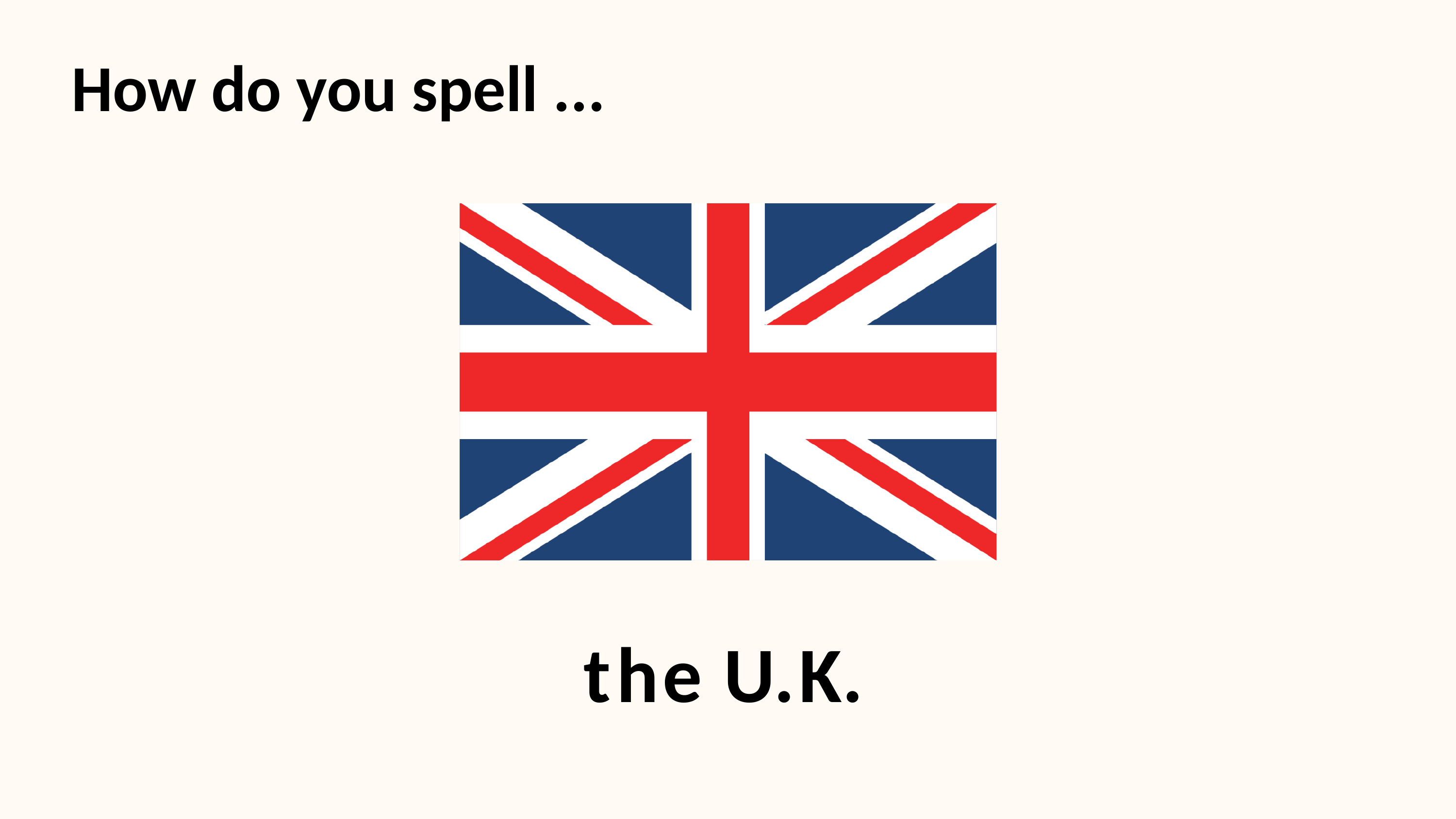

How do you spell ...

t
h
e
U.
K.